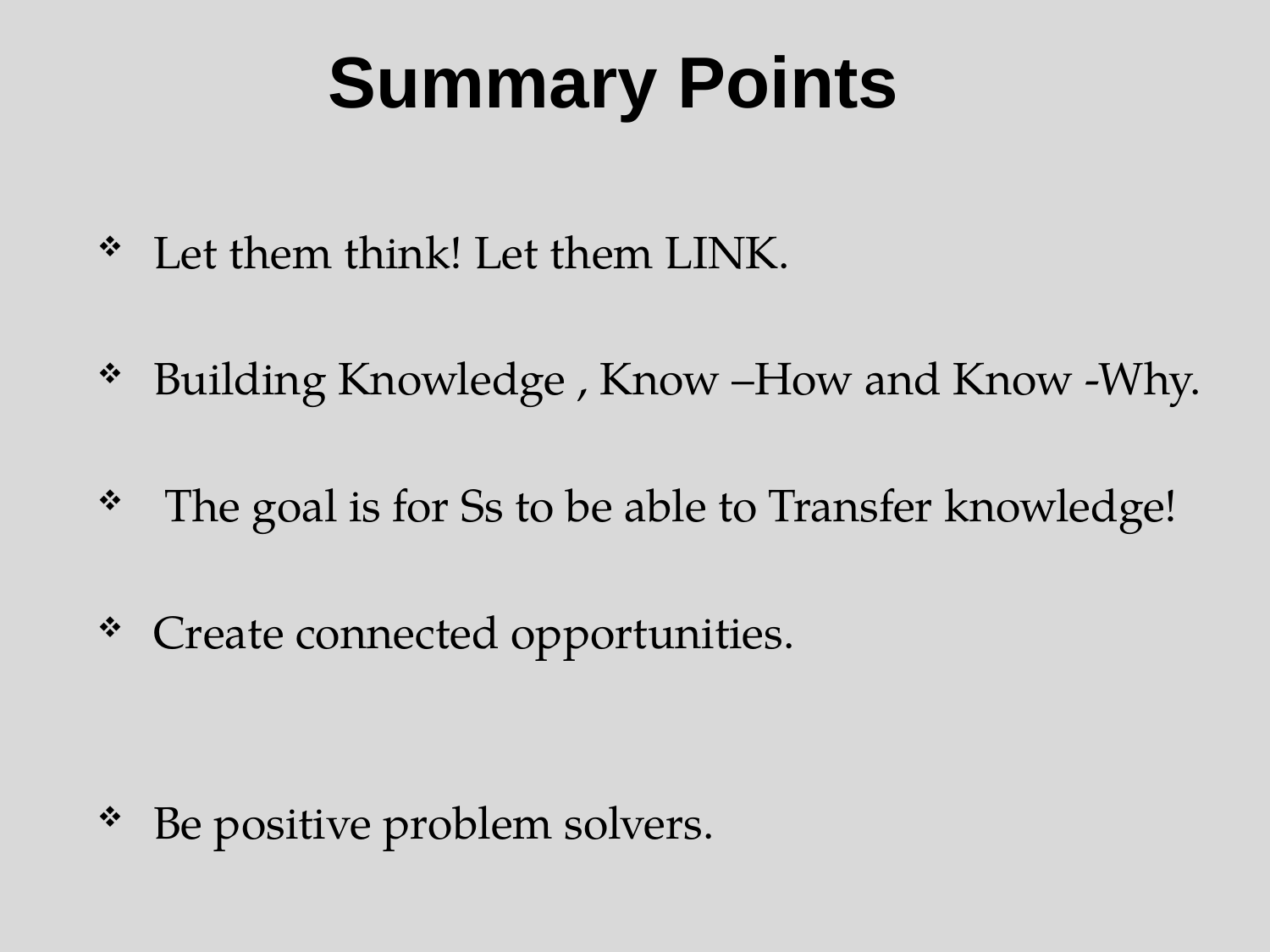

# Summary Points

Let them think! Let them LINK.

Building Knowledge , Know –How and Know -Why.

 The goal is for Ss to be able to Transfer knowledge!

Create connected opportunities.

Be positive problem solvers.